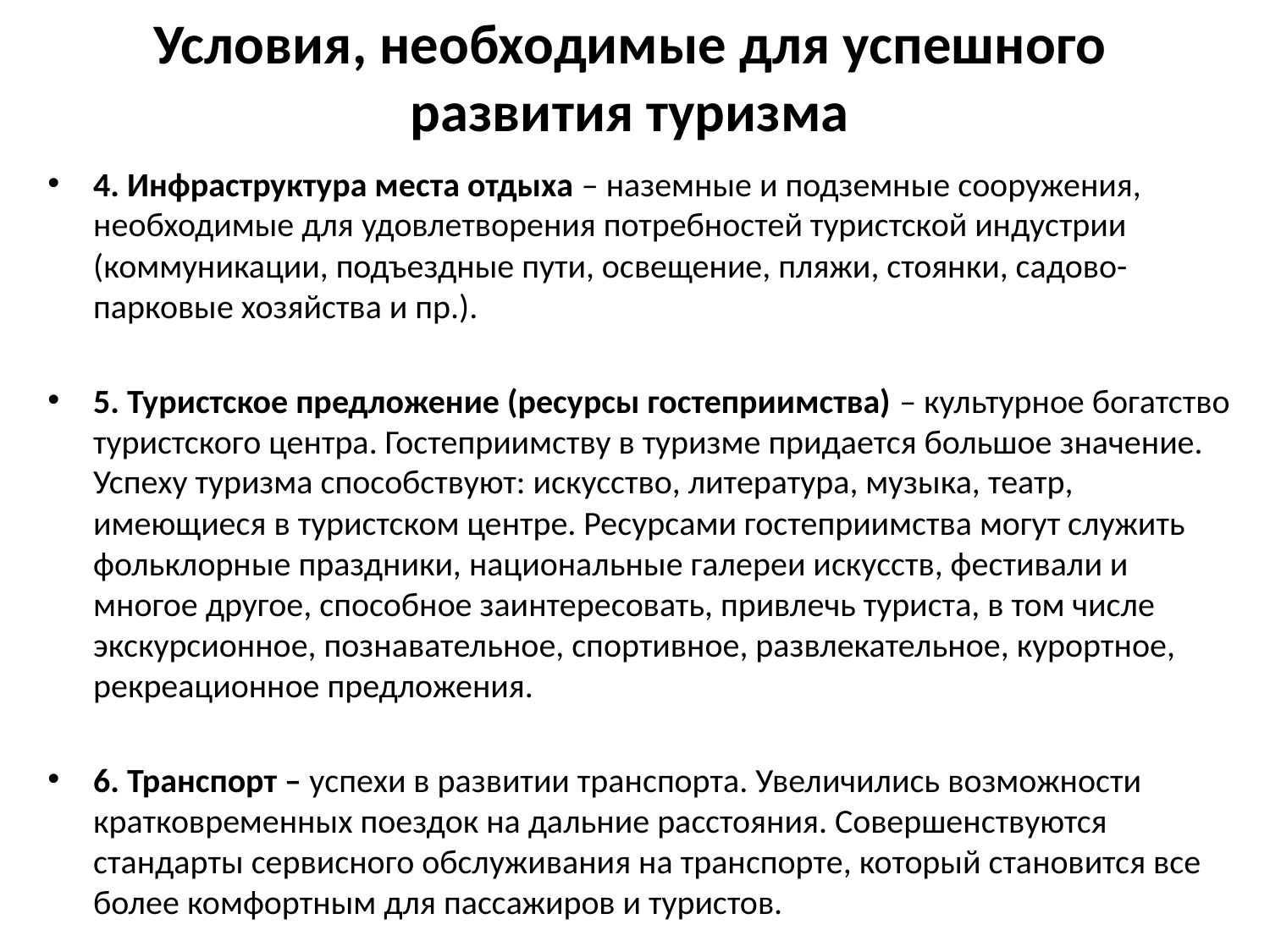

# Условия, необходимые для успешного развития туризма
4. Инфраструктура места отдыха – наземные и подземные сооружения, необходимые для удовлетворения потребностей туристской индустрии (коммуникации, подъездные пути, освещение, пляжи, стоянки, садово-парковые хозяйства и пр.).

5. Туристское предложение (ресурсы гостеприимства) – культурное богатство туристского центра. Гостеприимству в туризме придается большое значение. Успеху туризма способствуют: искусство, литература, музыка, театр, имеющиеся в туристском центре. Ресурсами гостеприимства могут служить фольклорные праздники, национальные галереи искусств, фестивали и многое другое, способное заинтересовать, привлечь туриста, в том числе экскурсионное, познавательное, спортивное, развлекательное, курортное, рекреационное предложения.

6. Транспорт – успехи в развитии транспорта. Увеличились возможности кратковременных поездок на дальние расстояния. Совершенствуются стандарты сервисного обслуживания на транспорте, который становится все более комфортным для пассажиров и туристов.